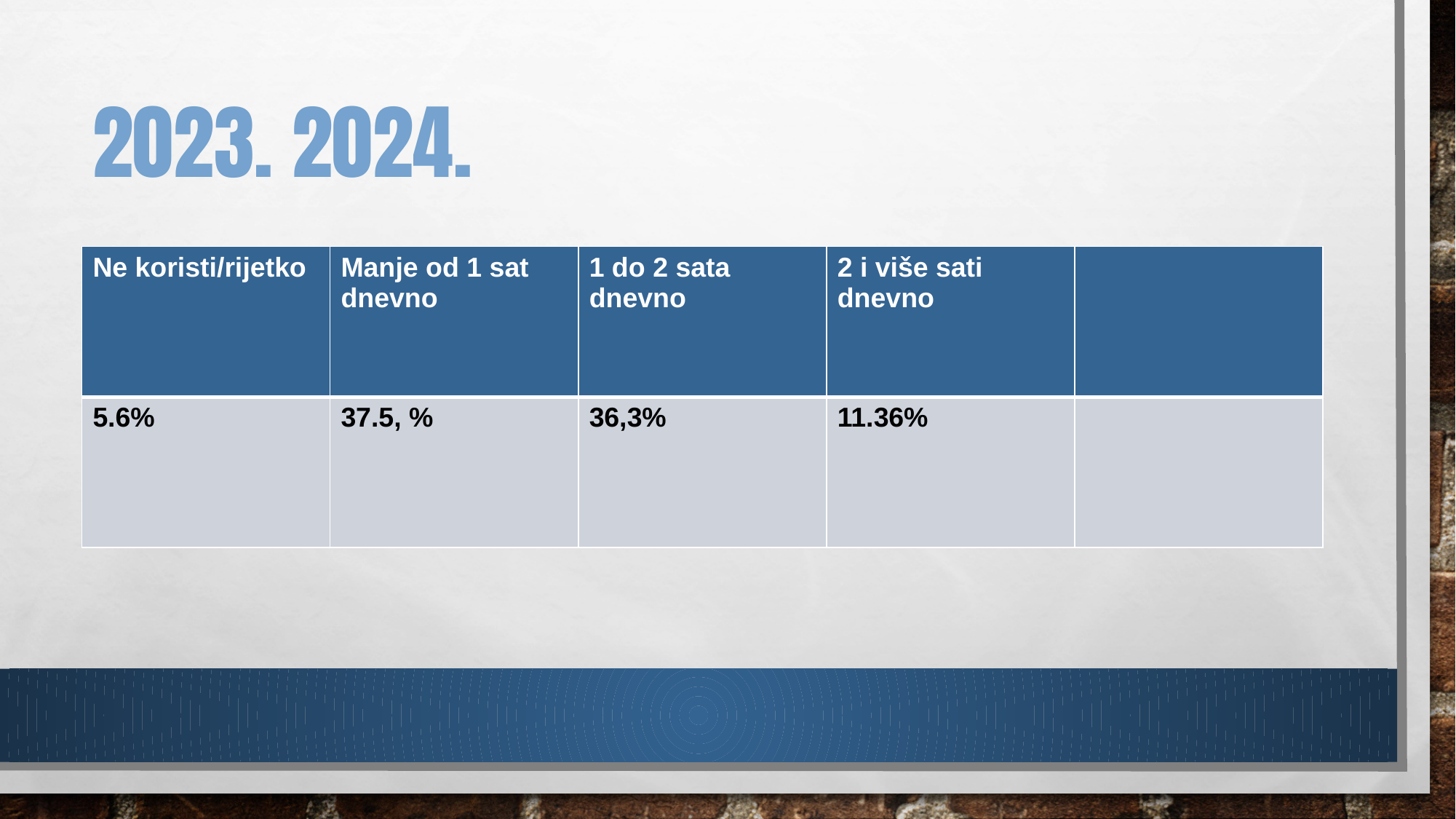

# 2023. 2024.
| Ne koristi/rijetko | Manje od 1 sat dnevno | 1 do 2 sata dnevno | 2 i više sati dnevno |  |
| --- | --- | --- | --- | --- |
| 5.6% | 37.5, % | 36,3% | 11.36% |  |